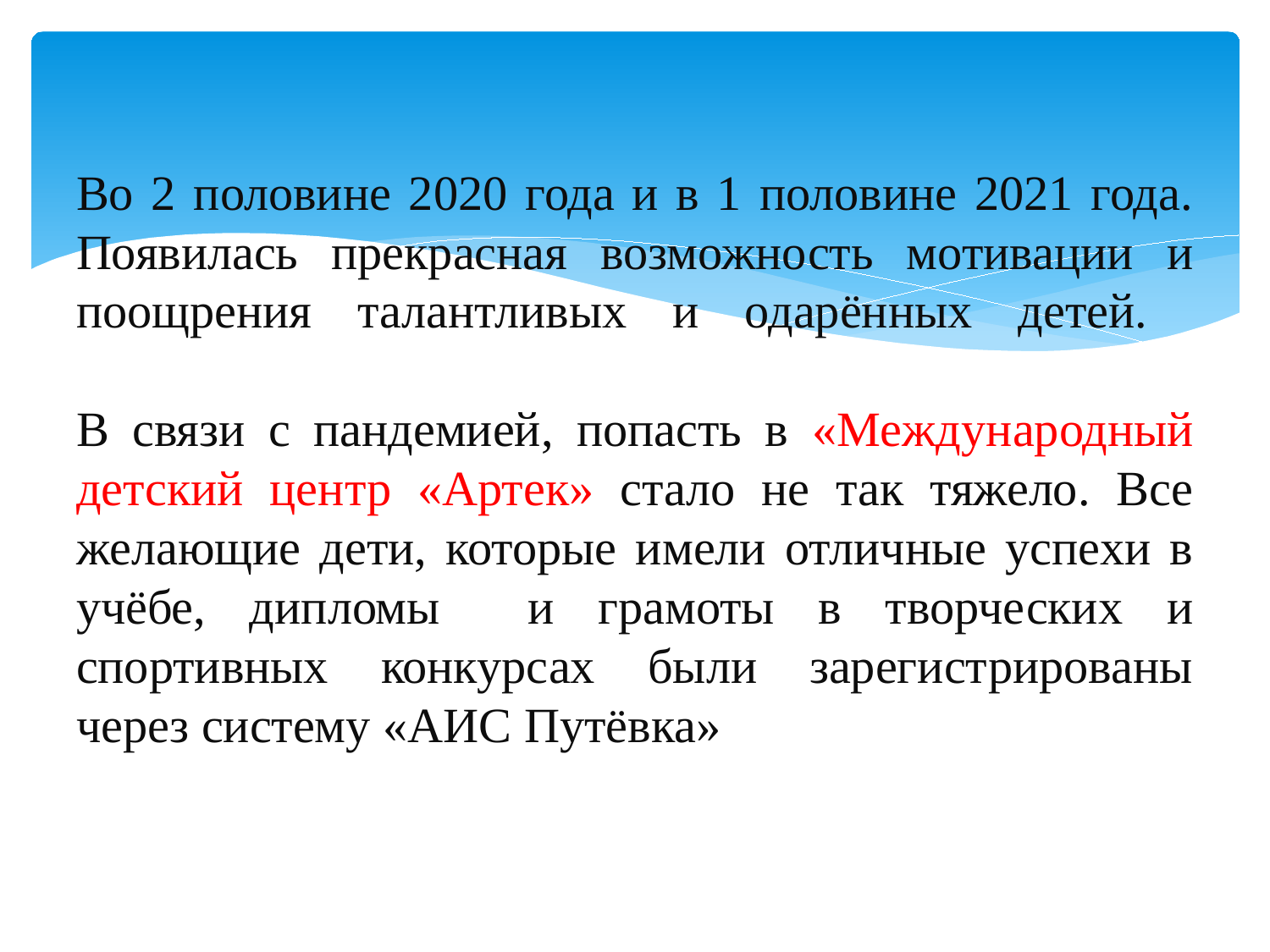

# Во 2 половине 2020 года и в 1 половине 2021 года. Появилась прекрасная возможность мотивации и поощрения талантливых и одарённых детей. В связи с пандемией, попасть в «Международный детский центр «Артек» стало не так тяжело. Все желающие дети, которые имели отличные успехи в учёбе, дипломы  и грамоты в творческих и спортивных конкурсах были зарегистрированы через систему «АИС Путёвка»